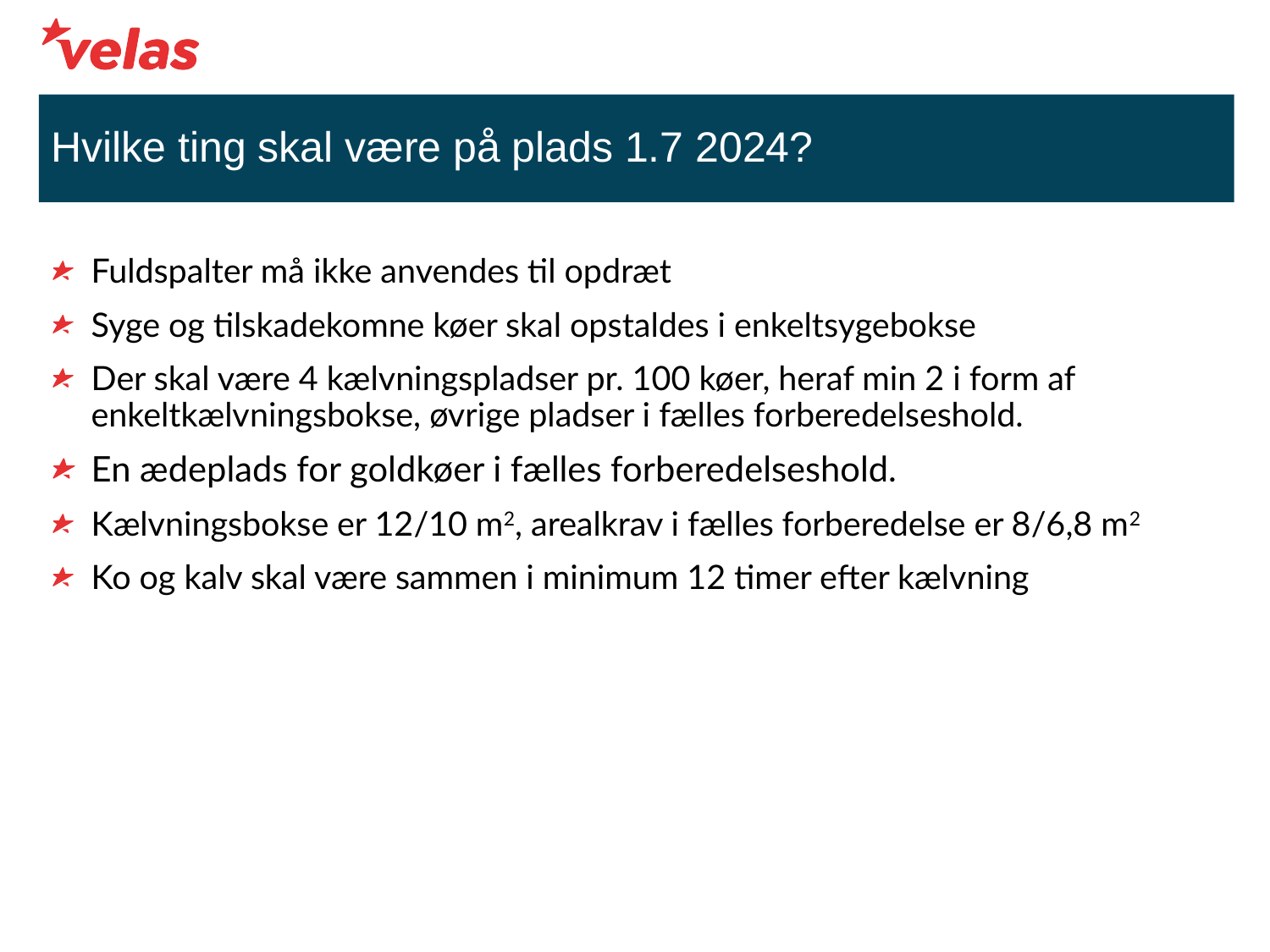

# Hvilke ting skal være på plads 1.7 2024?
Fuldspalter må ikke anvendes til opdræt
Syge og tilskadekomne køer skal opstaldes i enkeltsygebokse
Der skal være 4 kælvningspladser pr. 100 køer, heraf min 2 i form af enkeltkælvningsbokse, øvrige pladser i fælles forberedelseshold.
En ædeplads for goldkøer i fælles forberedelseshold.
Kælvningsbokse er 12/10 m2, arealkrav i fælles forberedelse er 8/6,8 m2
Ko og kalv skal være sammen i minimum 12 timer efter kælvning